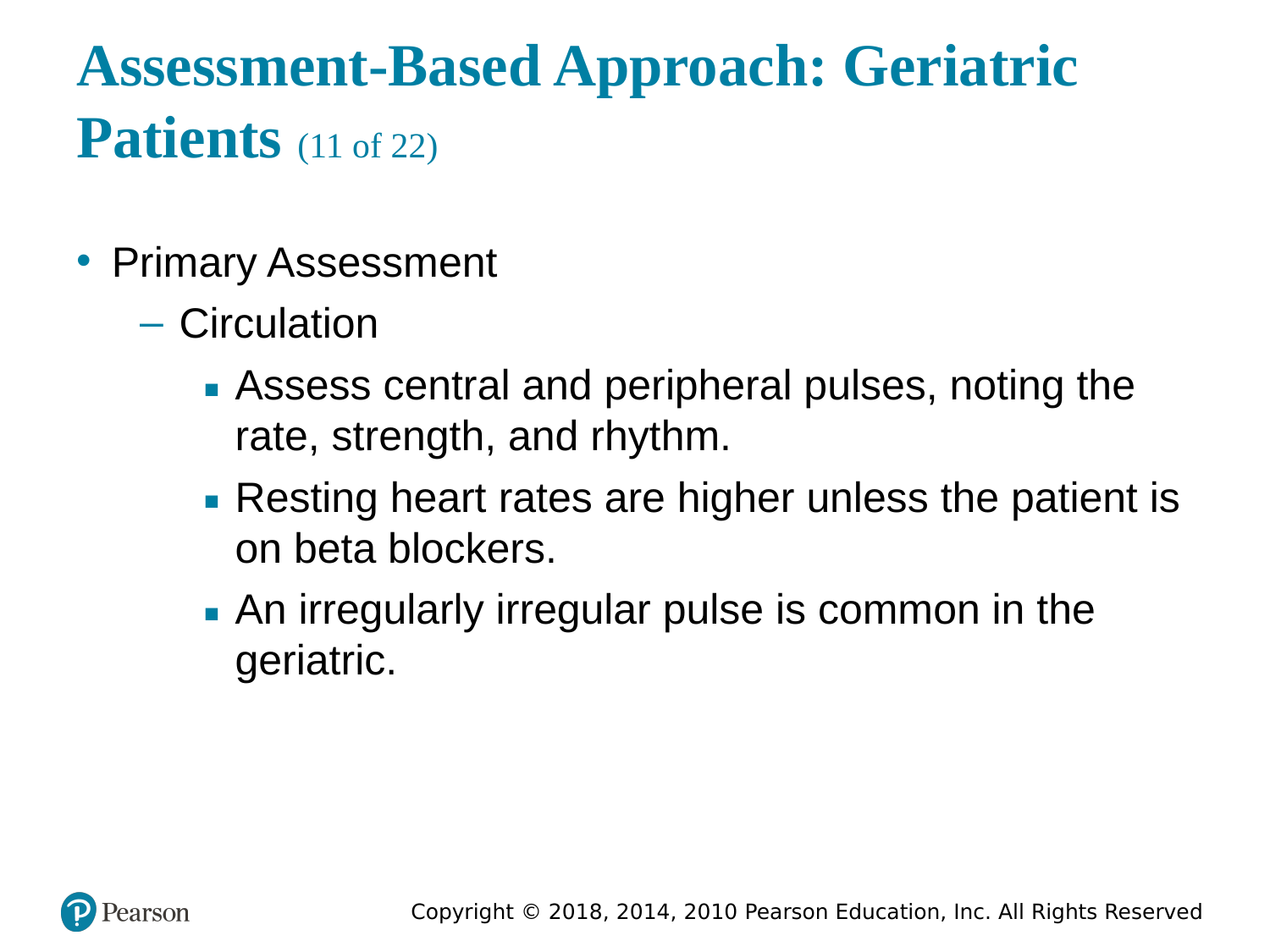

# Assessment-Based Approach: Geriatric Patients (11 of 22)
Primary Assessment
Circulation
Assess central and peripheral pulses, noting the rate, strength, and rhythm.
Resting heart rates are higher unless the patient is on beta blockers.
An irregularly irregular pulse is common in the geriatric.